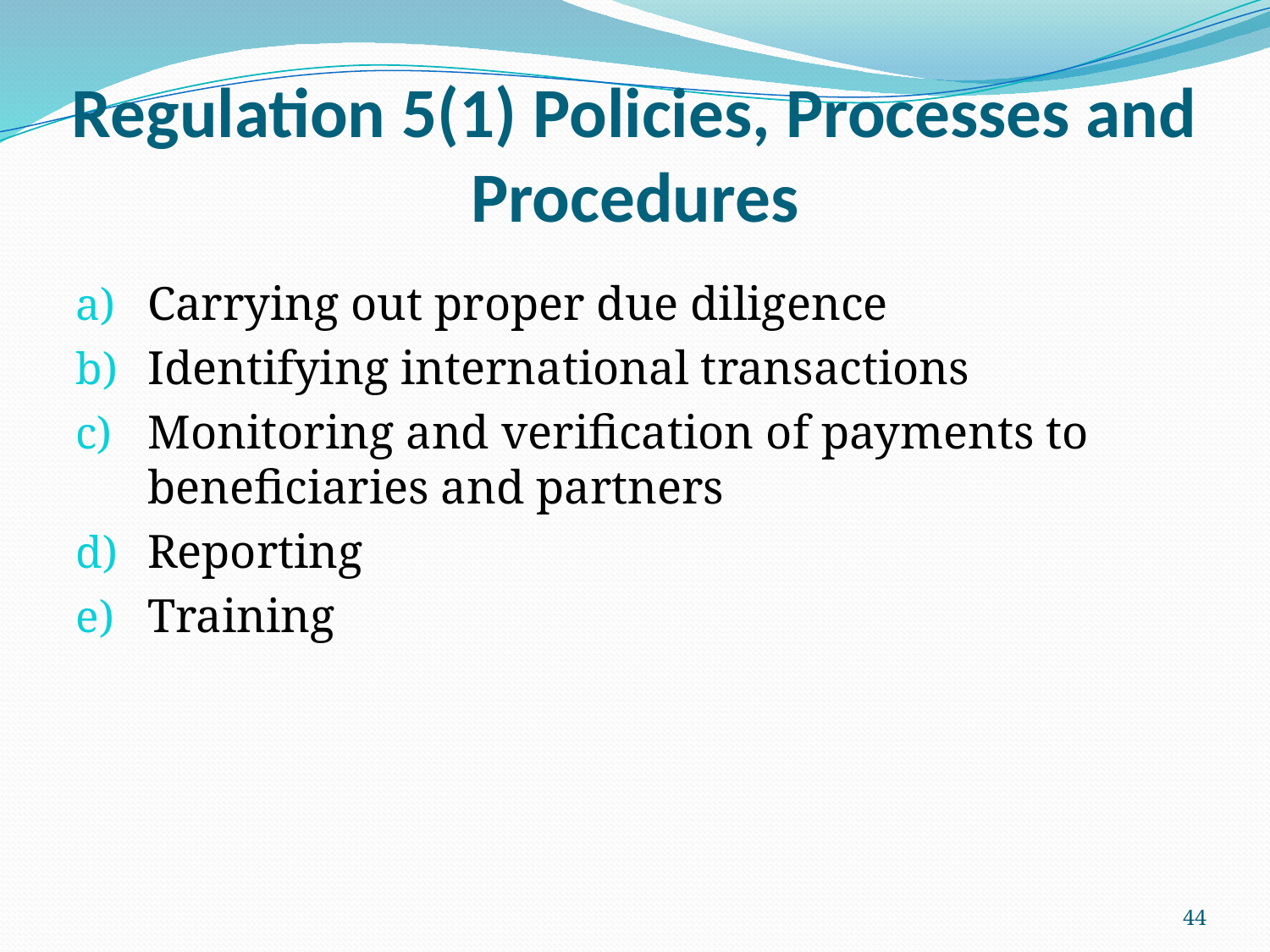

# Regulation 5(1) Policies, Processes and Procedures
Carrying out proper due diligence
Identifying international transactions
Monitoring and verification of payments to beneficiaries and partners
Reporting
Training

44